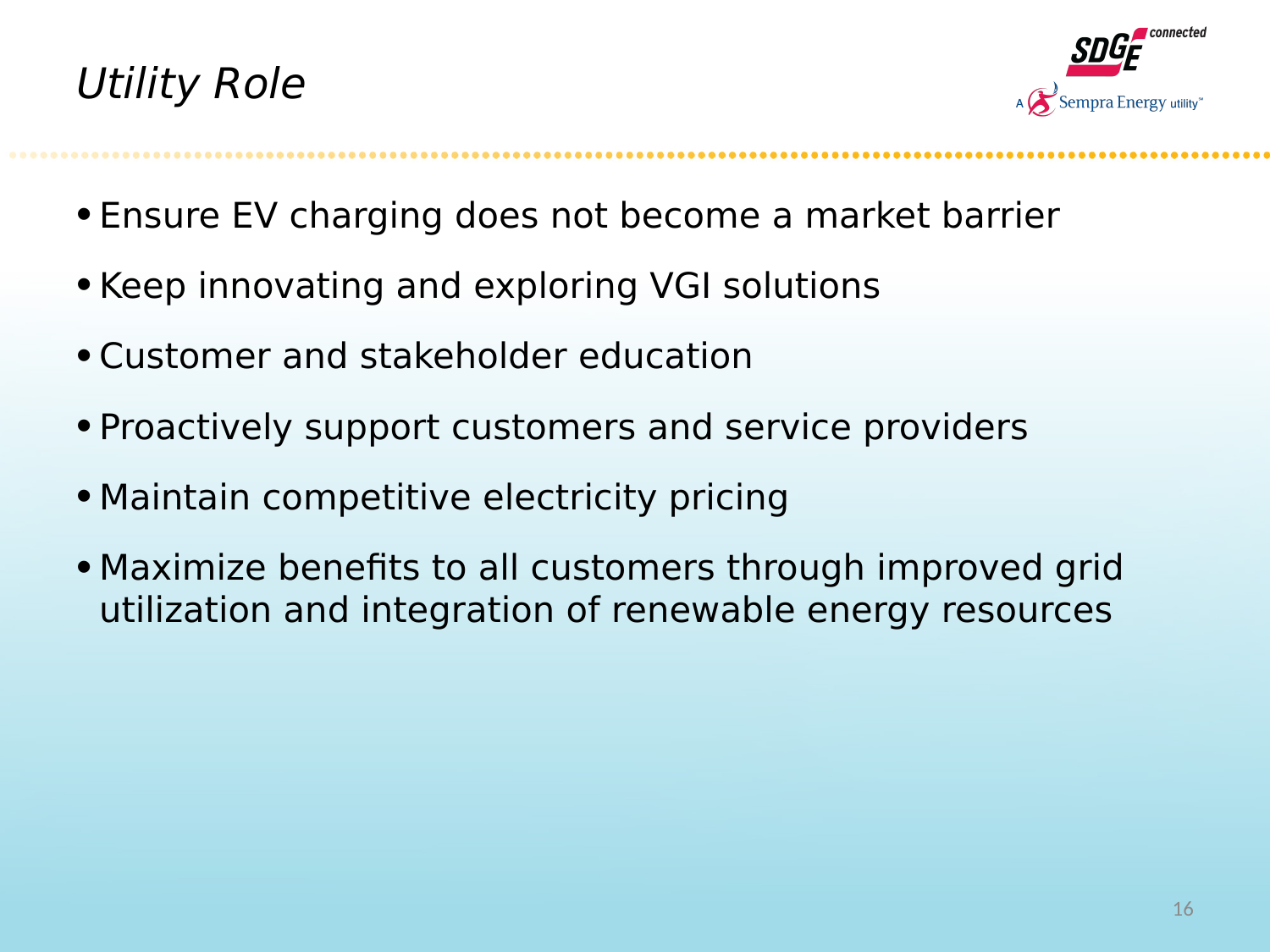

# Utility Role
Ensure EV charging does not become a market barrier
Keep innovating and exploring VGI solutions
Customer and stakeholder education
Proactively support customers and service providers
Maintain competitive electricity pricing
Maximize benefits to all customers through improved grid utilization and integration of renewable energy resources

16